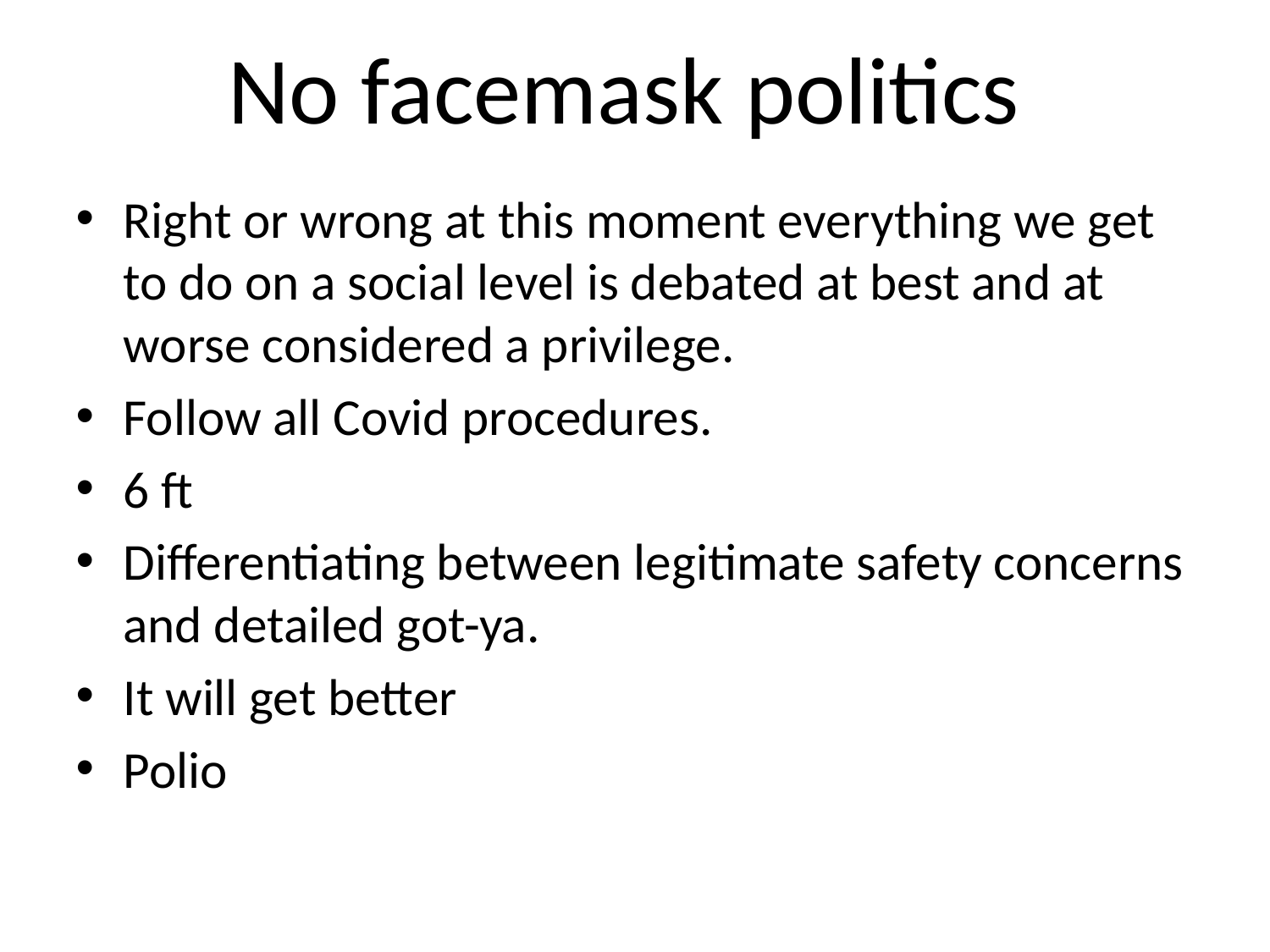

# No facemask politics
Right or wrong at this moment everything we get to do on a social level is debated at best and at worse considered a privilege.
Follow all Covid procedures.
6 ft
Differentiating between legitimate safety concerns and detailed got-ya.
It will get better
Polio